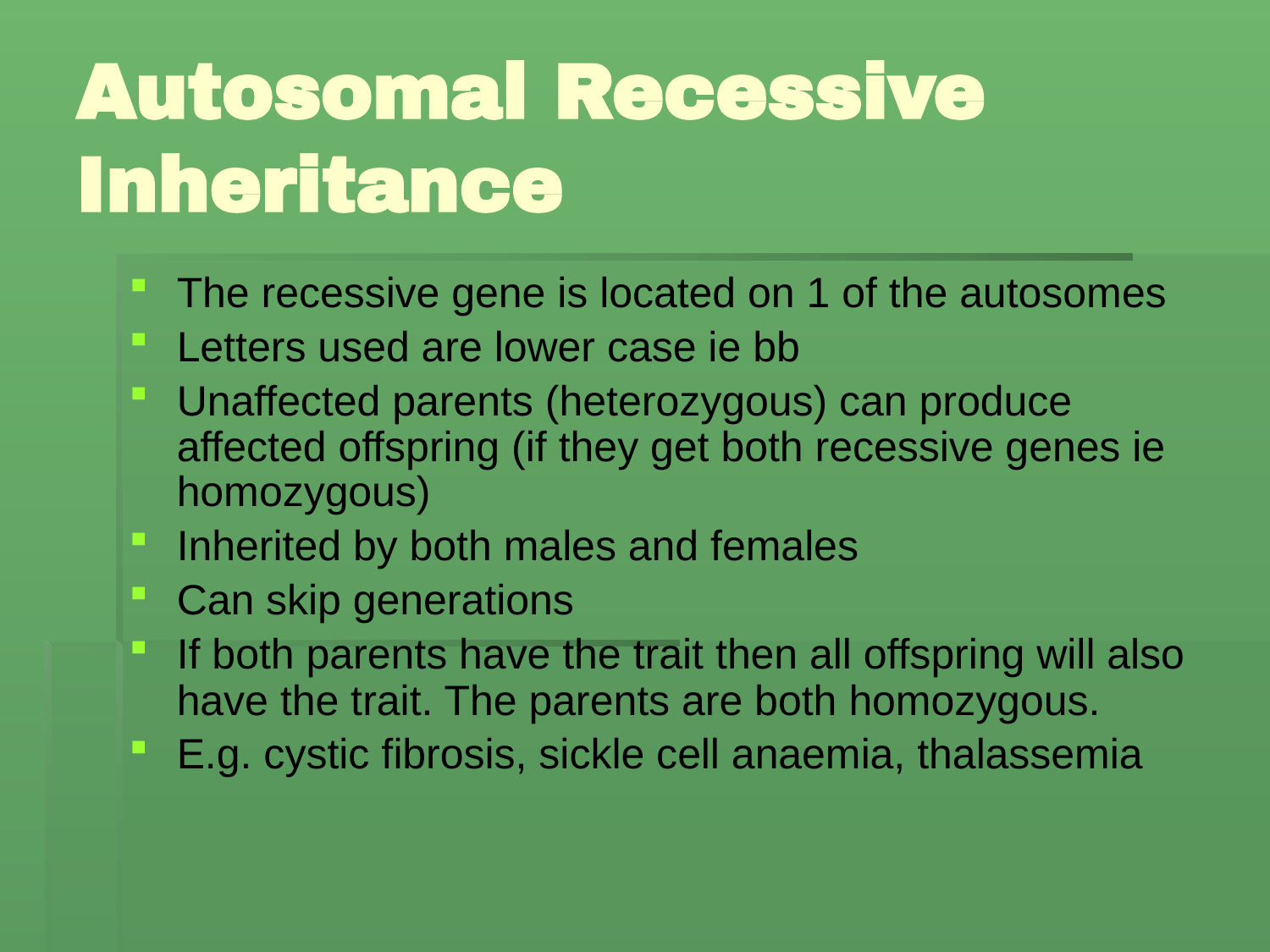

# Autosomal Recessive Inheritance
The recessive gene is located on 1 of the autosomes
Letters used are lower case ie bb
Unaffected parents (heterozygous) can produce affected offspring (if they get both recessive genes ie homozygous)
Inherited by both males and females
Can skip generations
If both parents have the trait then all offspring will also have the trait. The parents are both homozygous.
E.g. cystic fibrosis, sickle cell anaemia, thalassemia